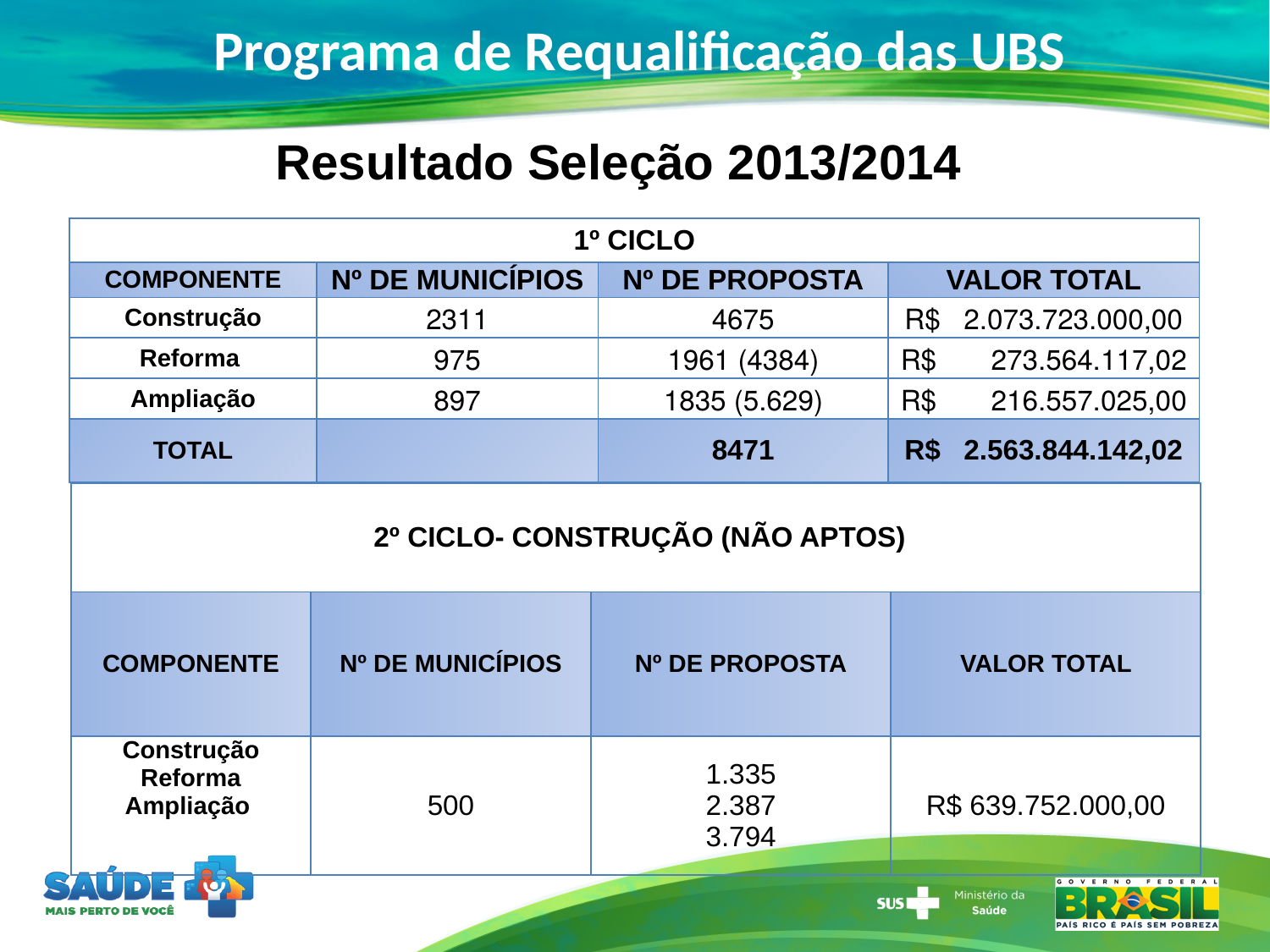

# Programa de Requalificação das UBS
Resultado Seleção 2013/2014
| 1º CICLO |  |  |  |
| --- | --- | --- | --- |
| COMPONENTE | Nº DE MUNICÍPIOS | Nº DE PROPOSTA | VALOR TOTAL |
| Construção | 2311 | 4675 | R$ 2.073.723.000,00 |
| Reforma | 975 | 1961 (4384) | R$ 273.564.117,02 |
| Ampliação | 897 | 1835 (5.629) | R$ 216.557.025,00 |
| TOTAL |  | 8471 | R$ 2.563.844.142,02 |
| 2º CICLO- CONSTRUÇÃO (NÃO APTOS) |  |  |  |
| --- | --- | --- | --- |
| COMPONENTE | Nº DE MUNICÍPIOS | Nº DE PROPOSTA | VALOR TOTAL |
| Construção Reforma Ampliação | 500 | 1.335 2.387 3.794 | R$ 639.752.000,00 |